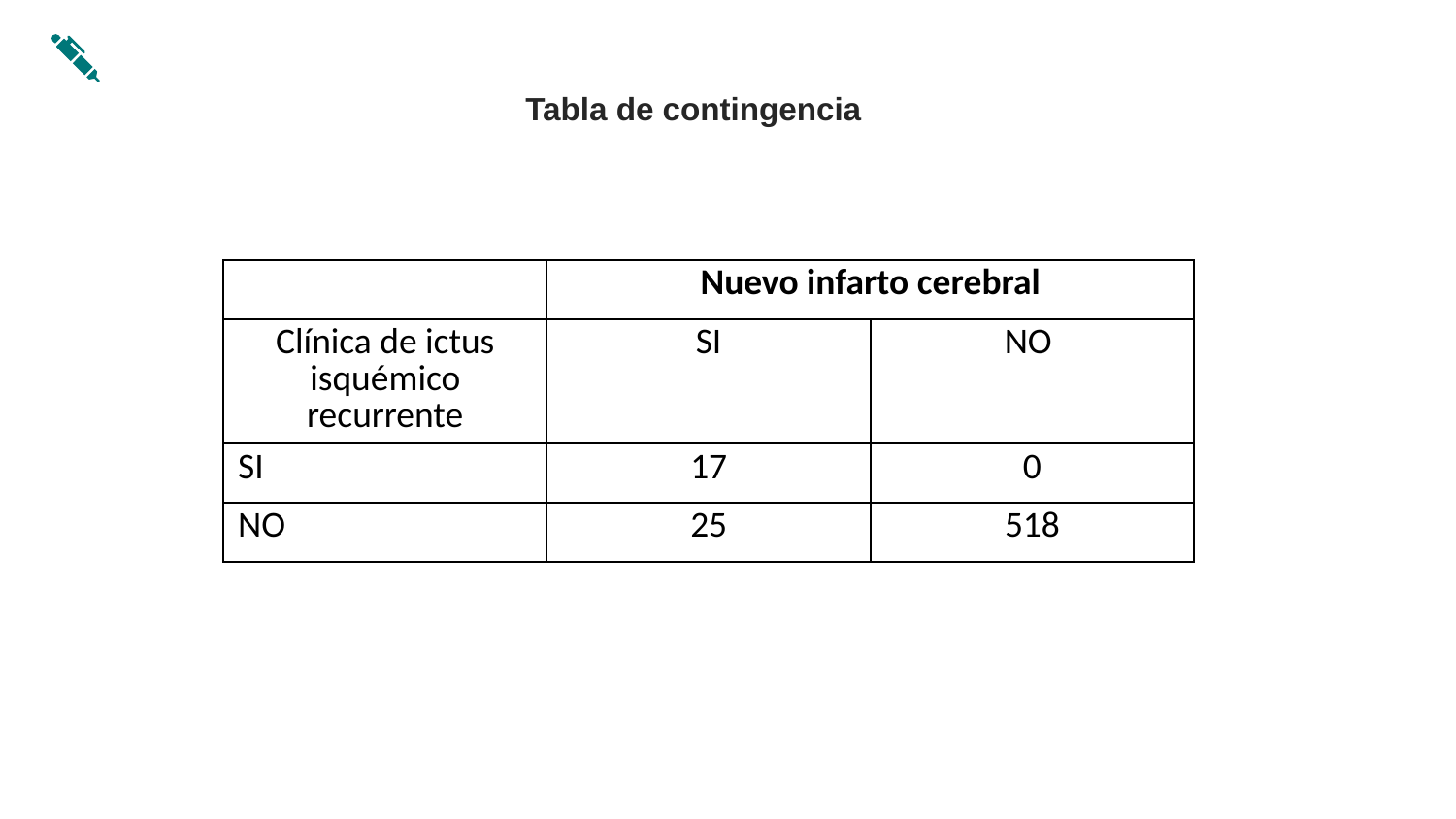

Tabla de contingencia
|  | Nuevo infarto cerebral |  |
| --- | --- | --- |
| Clínica de ictus isquémico recurrente | SI | NO |
| SI | 17 | 0 |
| NO | 25 | 518 |